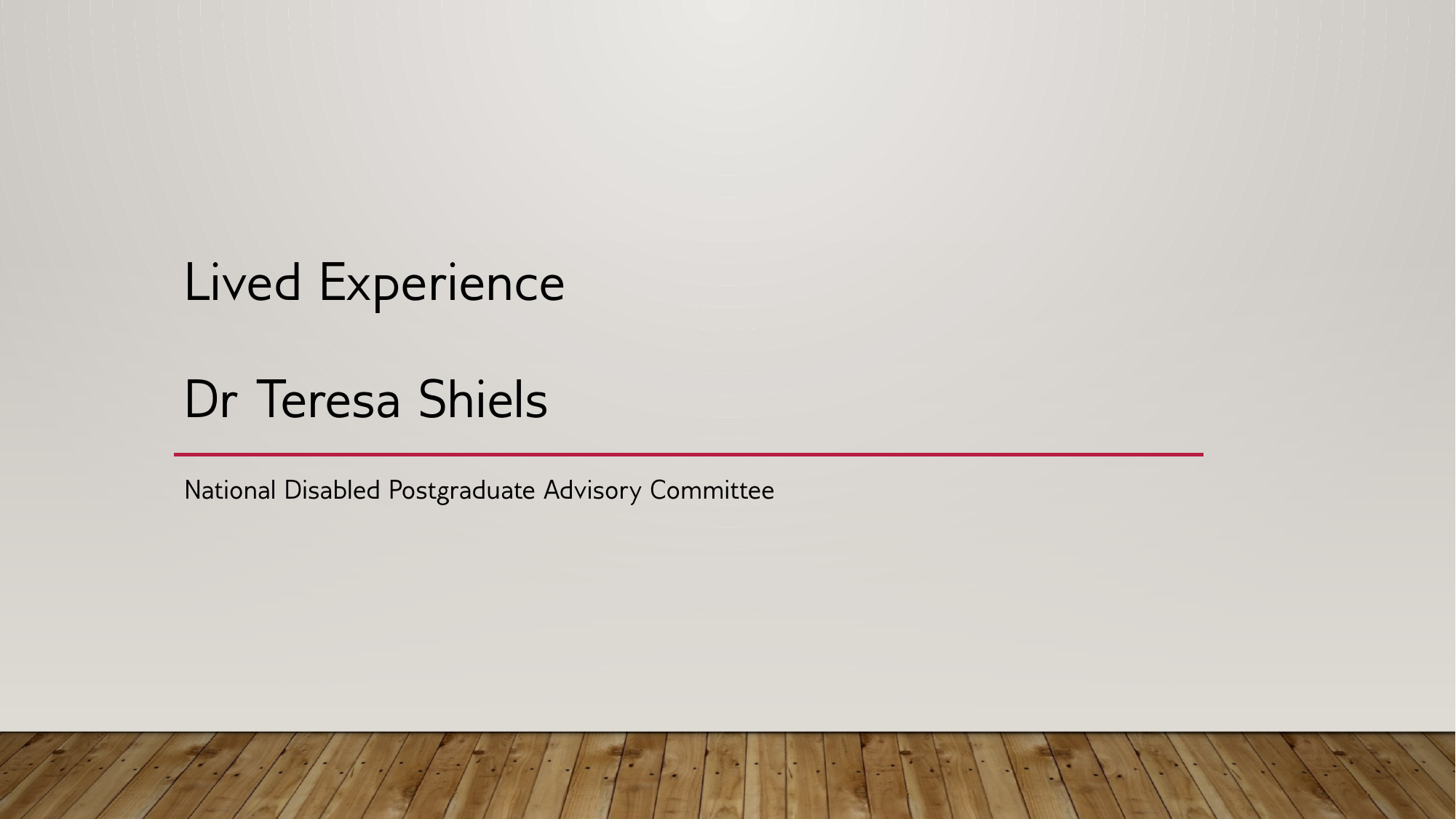

# Lived Experience Dr Teresa Shiels
National Disabled Postgraduate Advisory Committee